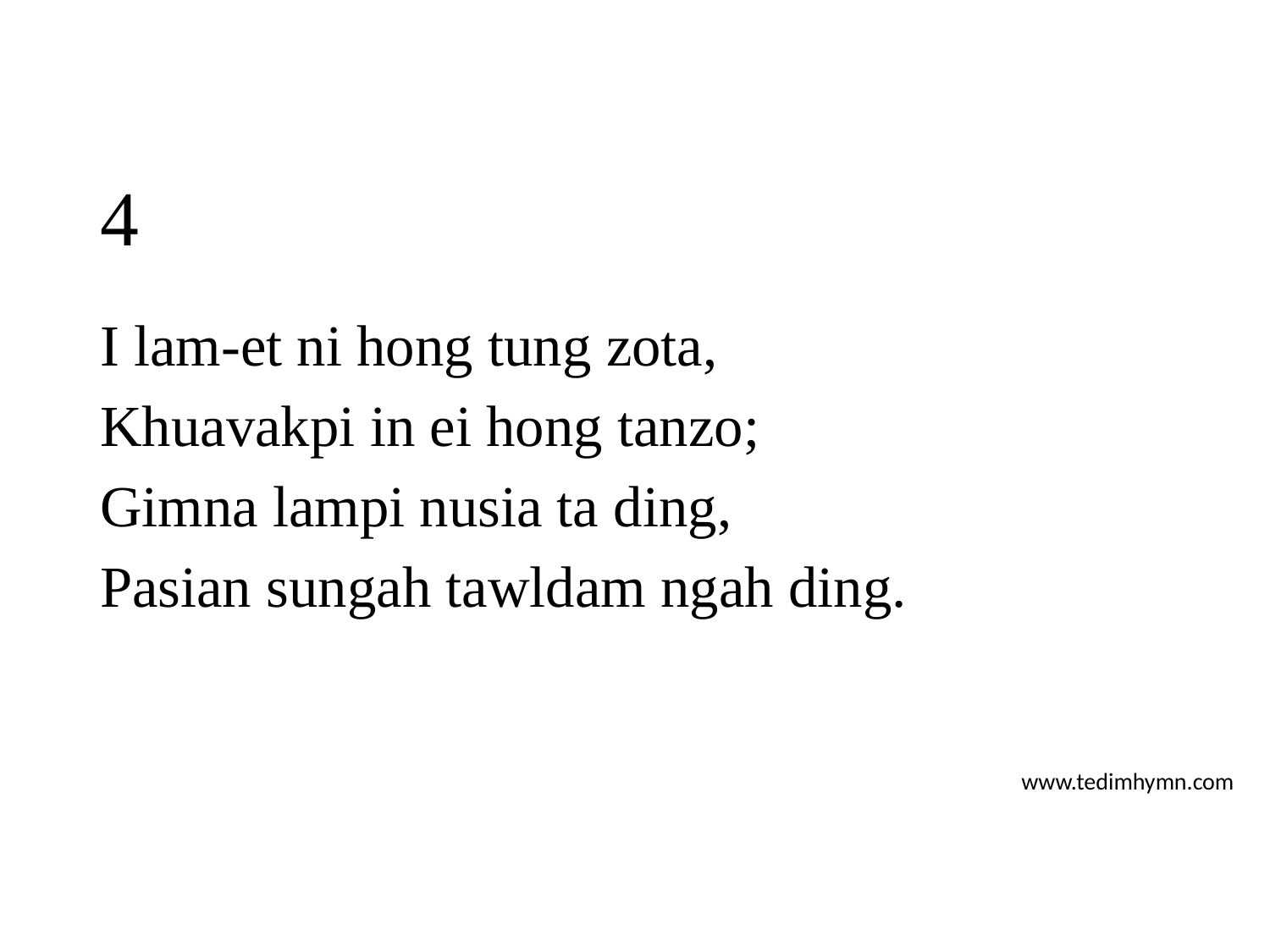

# 4
I lam-et ni hong tung zota,
Khuavakpi in ei hong tanzo;
Gimna lampi nusia ta ding,
Pasian sungah tawldam ngah ding.
www.tedimhymn.com